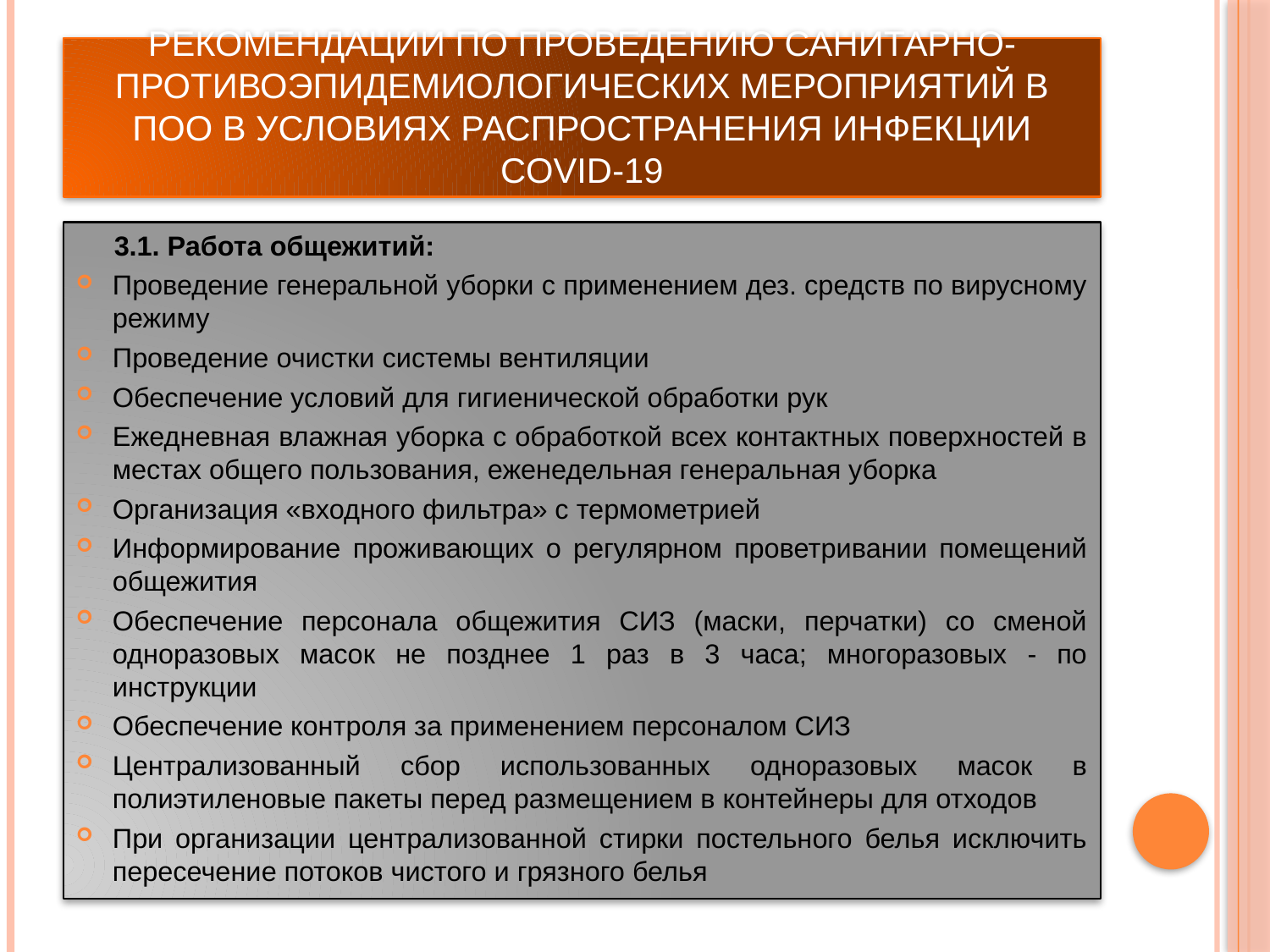

# Рекомендации по проведению санитарно-противоэпидемиологических мероприятий в ПОО в условиях распространения инфекции COVID-19
     3.1. Работа общежитий:
Проведение генеральной уборки с применением дез. средств по вирусному режиму
Проведение очистки системы вентиляции
Обеспечение условий для гигиенической обработки рук
Ежедневная влажная уборка с обработкой всех контактных поверхностей в местах общего пользования, еженедельная генеральная уборка
Организация «входного фильтра» с термометрией
Информирование проживающих о регулярном проветривании помещений общежития
Обеспечение персонала общежития СИЗ (маски, перчатки) со сменой одноразовых масок не позднее 1 раз в 3 часа; многоразовых - по инструкции
Обеспечение контроля за применением персоналом СИЗ
Централизованный сбор использованных одноразовых масок в полиэтиленовые пакеты перед размещением в контейнеры для отходов
При организации централизованной стирки постельного белья исключить пересечение потоков чистого и грязного белья